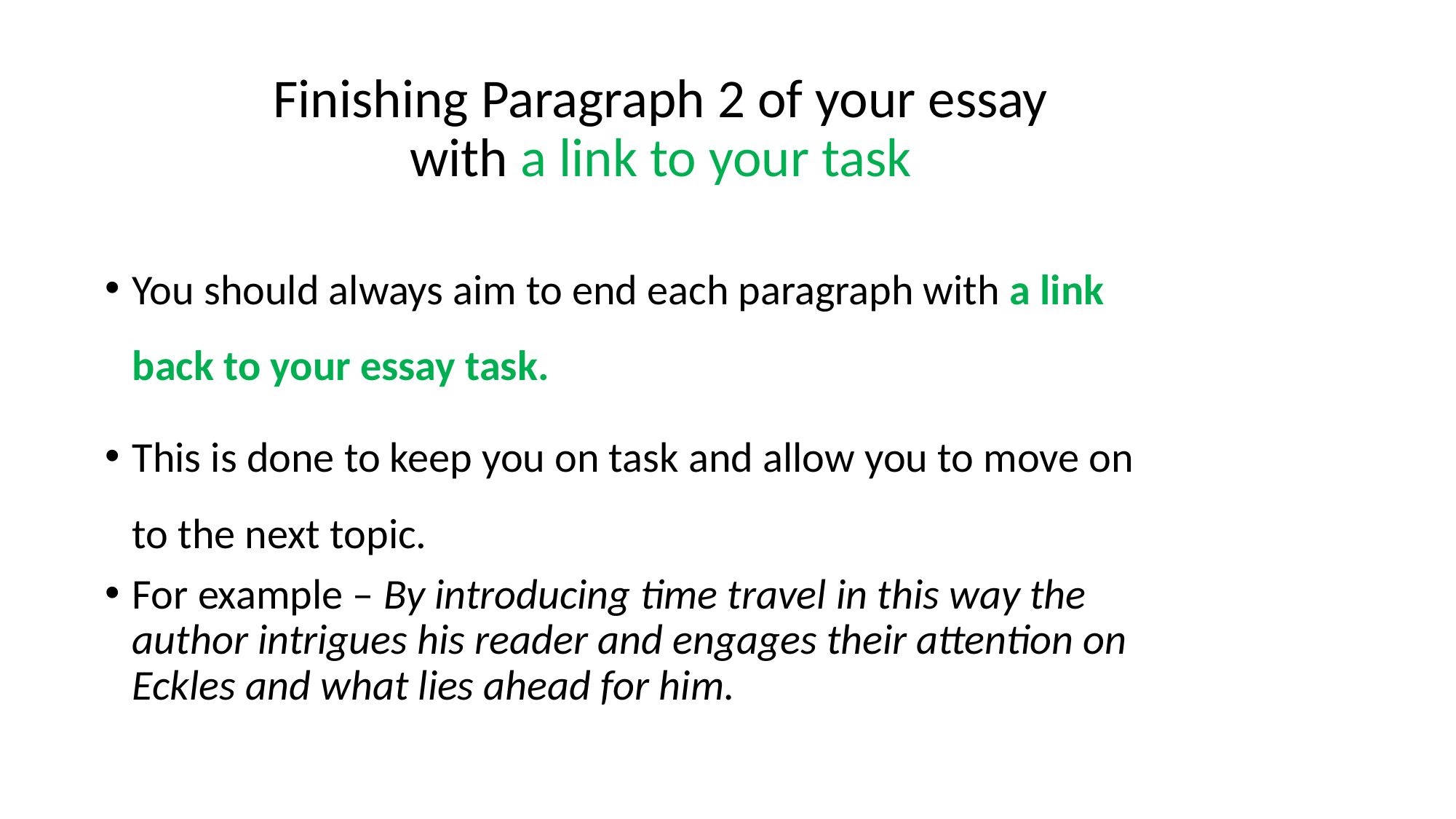

# Finishing Paragraph 2 of your essay with a link to your task
You should always aim to end each paragraph with a link back to your essay task.
This is done to keep you on task and allow you to move on to the next topic.
For example – By introducing time travel in this way the author intrigues his reader and engages their attention on Eckles and what lies ahead for him.